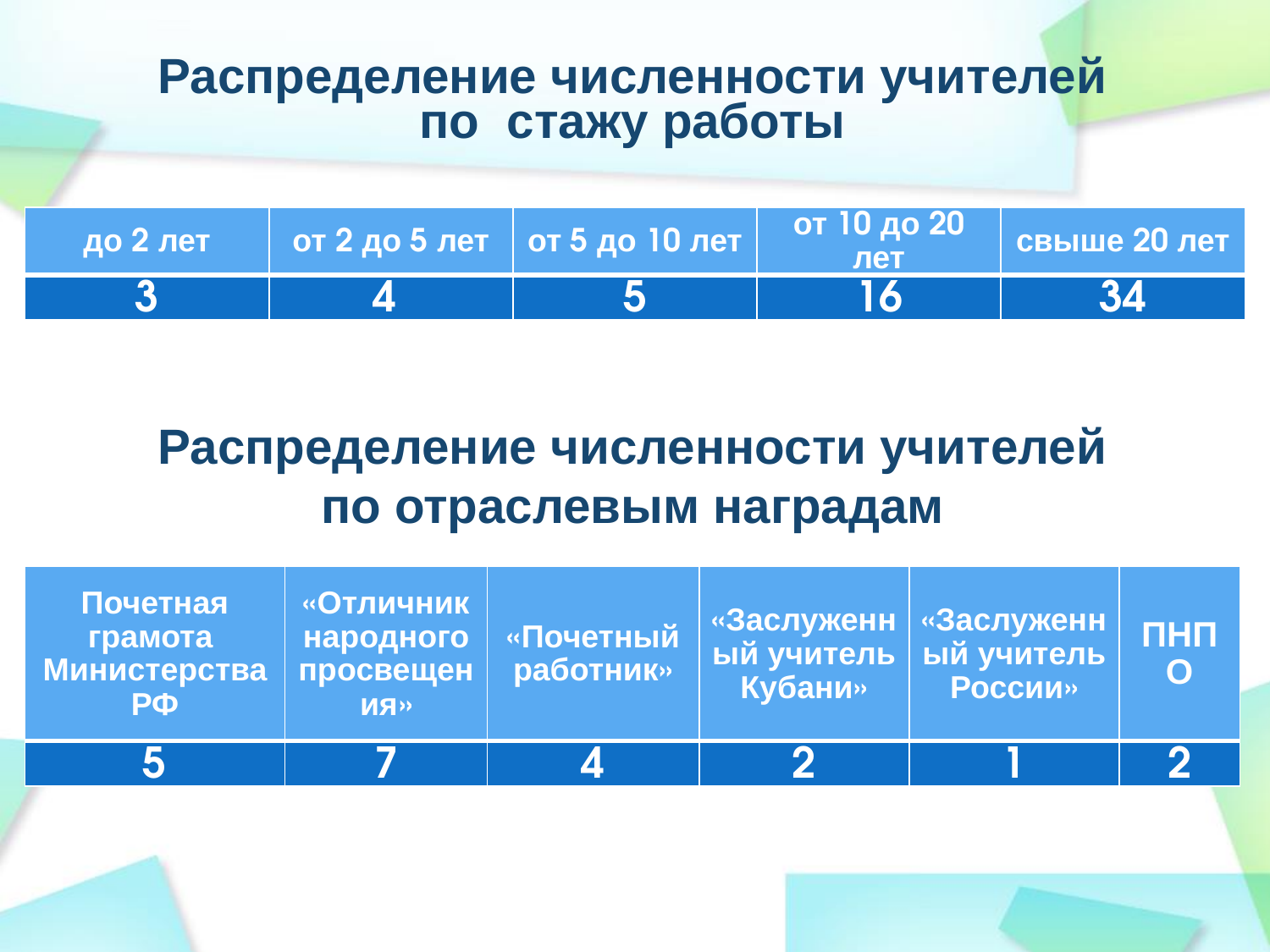

Распределение численности учителей
по  стажу работы
| до 2 лет | от 2 до 5 лет | от 5 до 10 лет | от 10 до 20 лет | свыше 20 лет |
| --- | --- | --- | --- | --- |
| 3 | 4 | 5 | 16 | 34 |
Распределение численности учителей
по отраслевым наградам
| Почетная грамота Министерства РФ | «Отличник народного просвещения» | «Почетный работник» | «Заслуженный учитель Кубани» | «Заслуженный учитель России» | ПНПО |
| --- | --- | --- | --- | --- | --- |
| 5 | 7 | 4 | 2 | 1 | 2 |